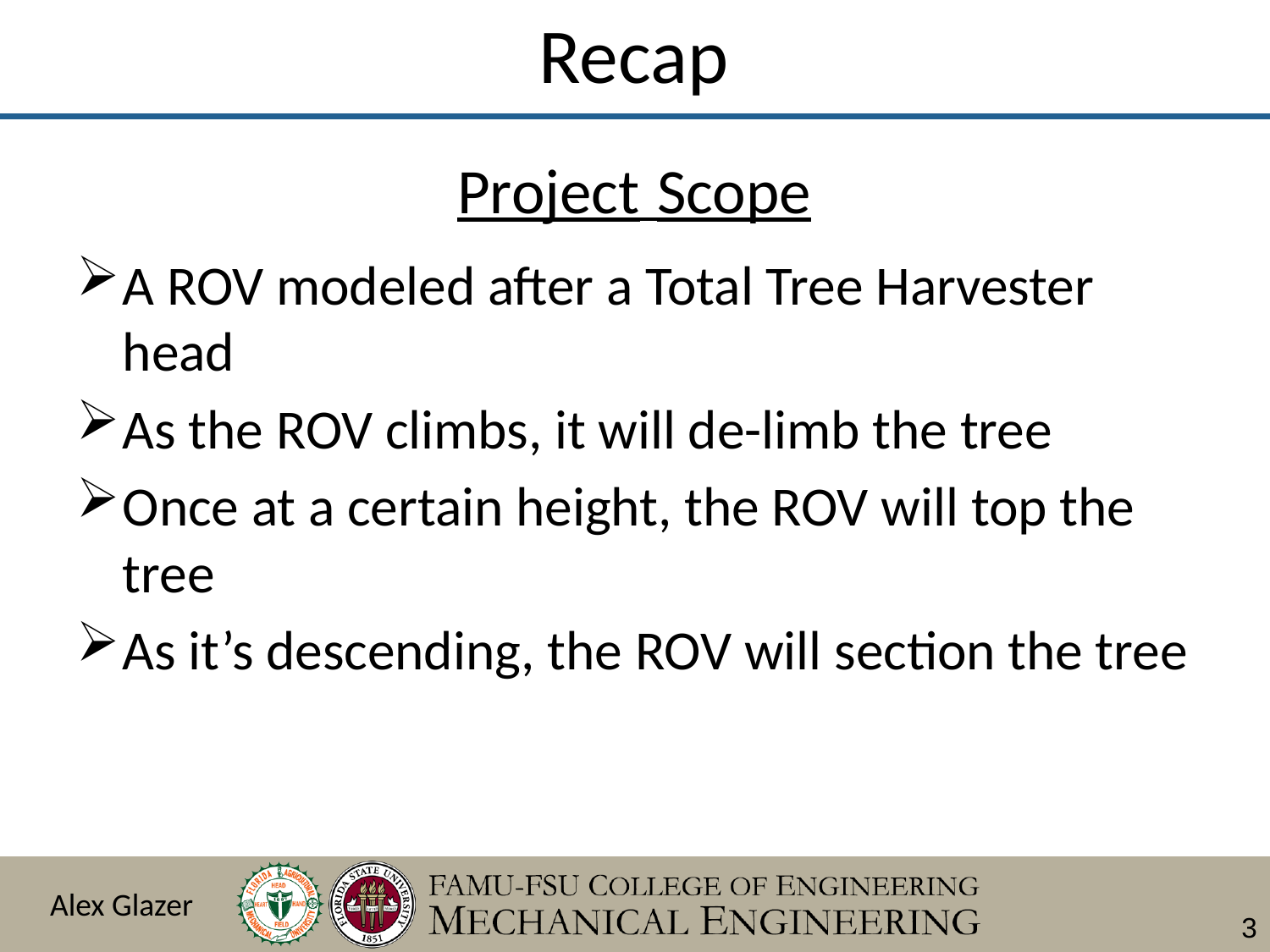

# Recap
Project Scope
A ROV modeled after a Total Tree Harvester head
As the ROV climbs, it will de-limb the tree
Once at a certain height, the ROV will top the tree
As it’s descending, the ROV will section the tree

Alex Glazer